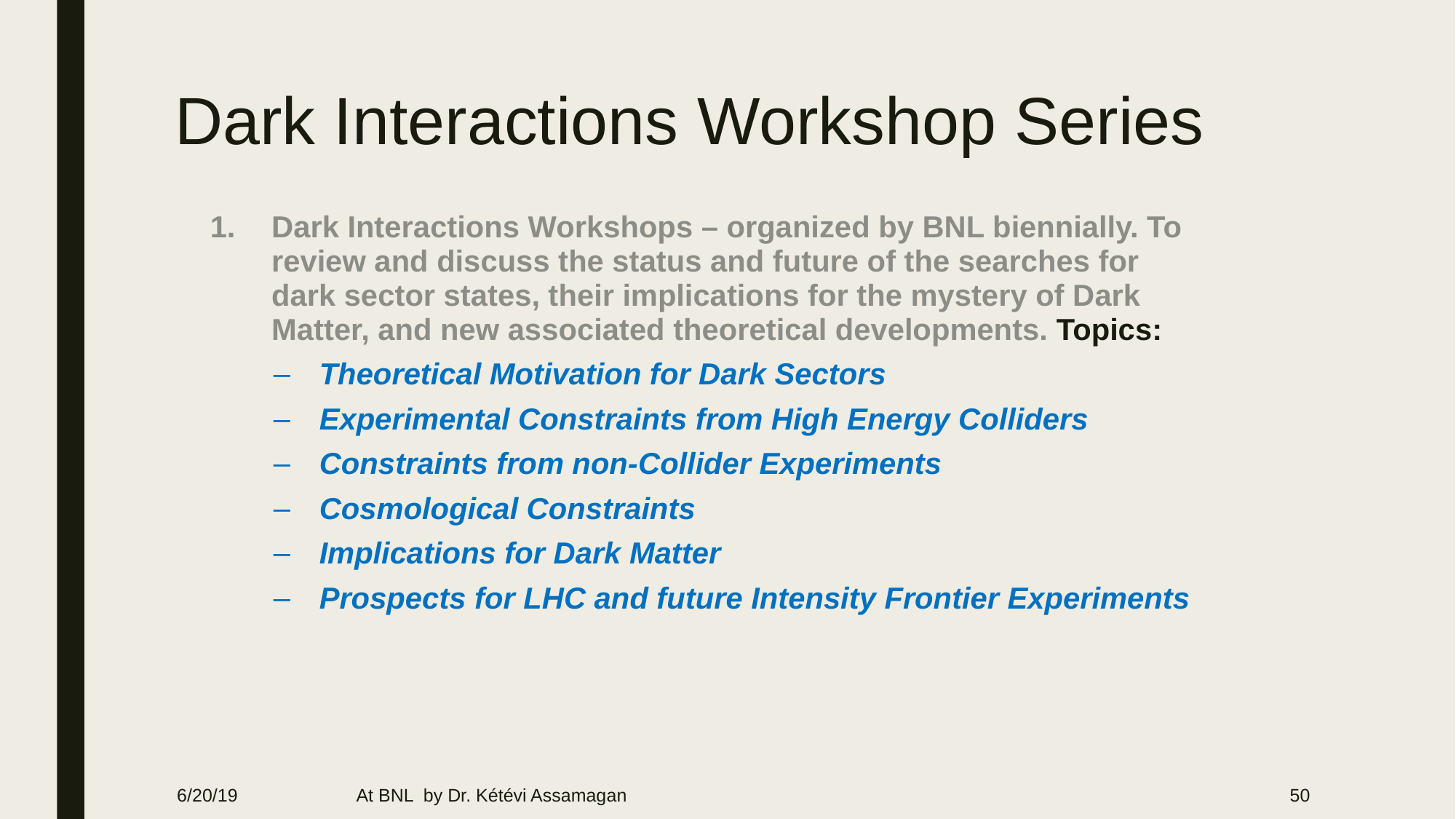

# Dark Interactions Workshop Series
Dark Interactions Workshops – organized by BNL biennially. To review and discuss the status and future of the searches for dark sector states, their implications for the mystery of Dark Matter, and new associated theoretical developments. Topics:
Theoretical Motivation for Dark Sectors
Experimental Constraints from High Energy Colliders
Constraints from non-Collider Experiments
Cosmological Constraints
Implications for Dark Matter
Prospects for LHC and future Intensity Frontier Experiments

6/20/19
At BNL  by Dr. Kétévi Assamagan
50